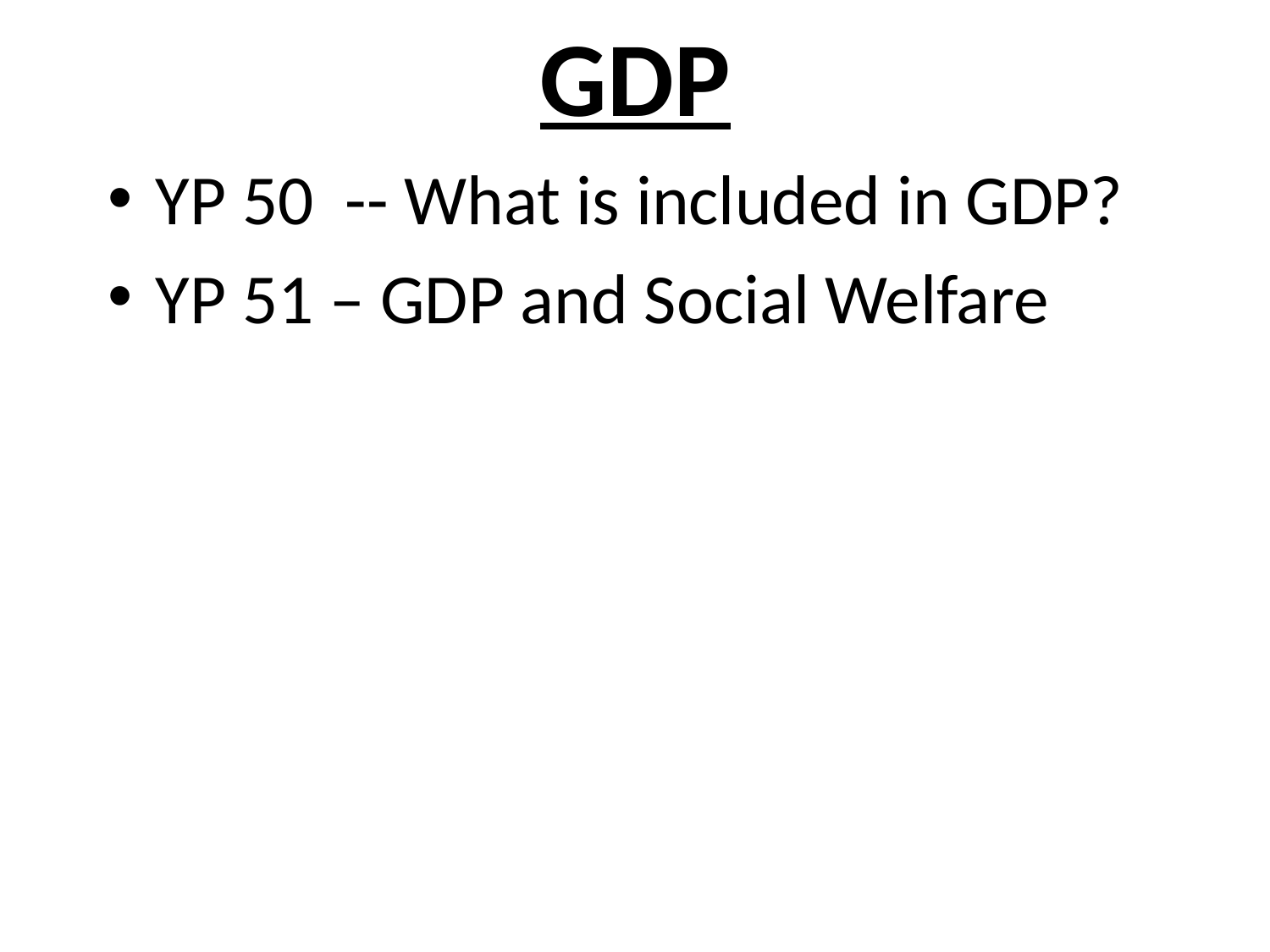

# GDP
YP 50  -- What is included in GDP?
YP 51 – GDP and Social Welfare